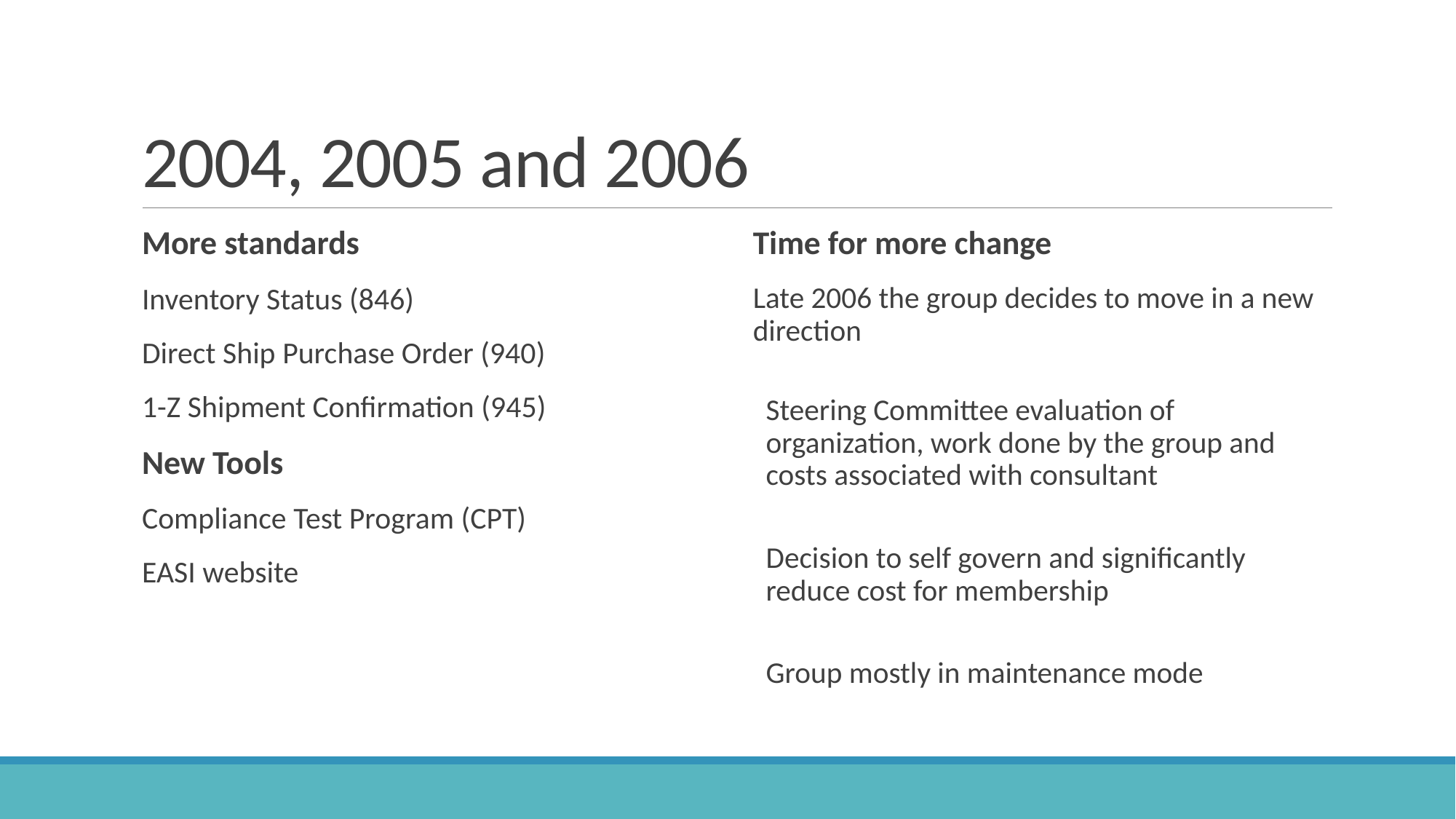

# 2004, 2005 and 2006
More standards
Inventory Status (846)
Direct Ship Purchase Order (940)
1-Z Shipment Confirmation (945)
New Tools
Compliance Test Program (CPT)
EASI website

Time for more change
Late 2006 the group decides to move in a new direction

Steering Committee evaluation of organization, work done by the group and costs associated with consultant

Decision to self govern and significantly reduce cost for membership

Group mostly in maintenance mode